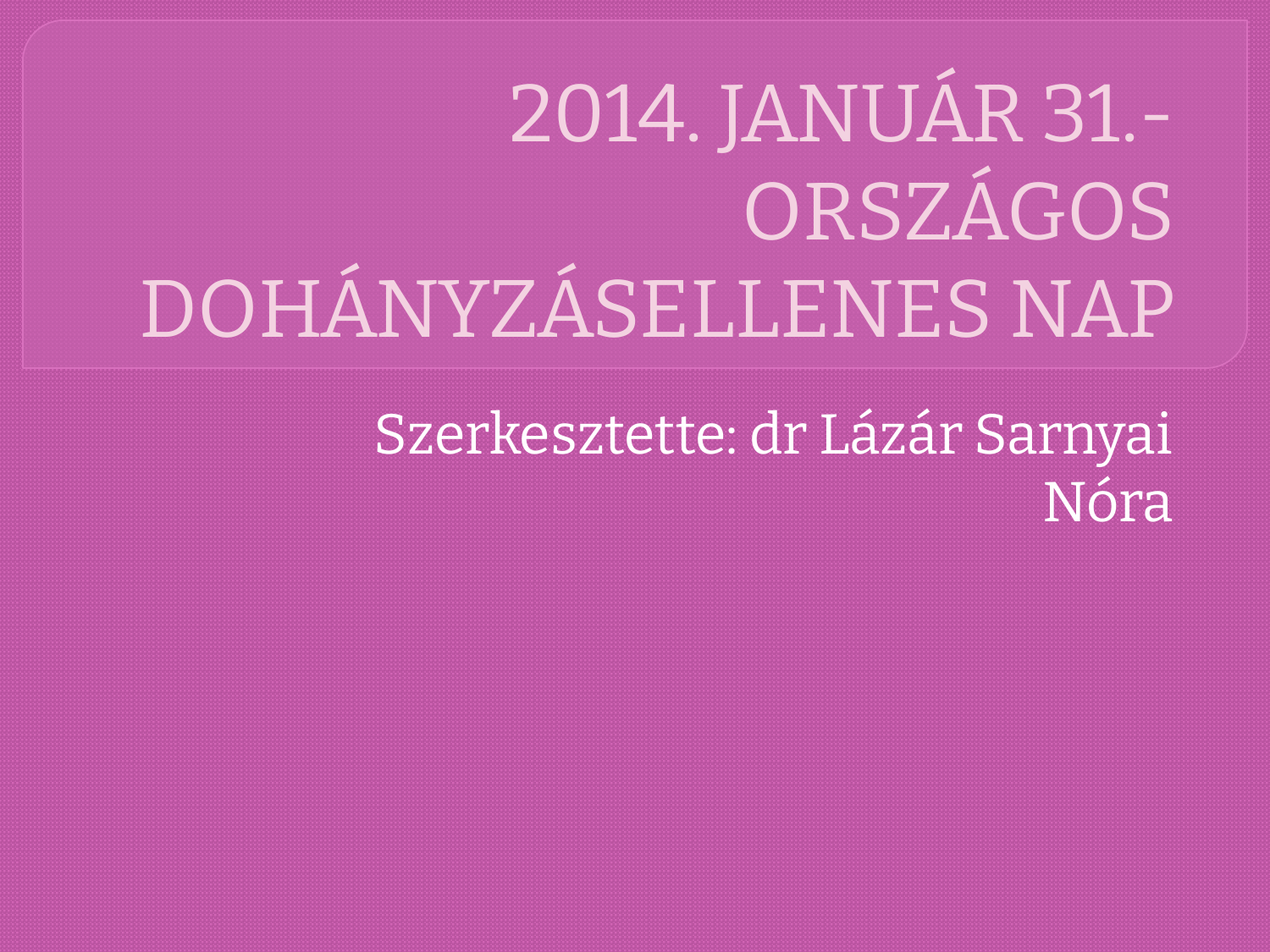

# 2014. JANUÁR 31.- ORSZÁGOS DOHÁNYZÁSELLENES NAP
Szerkesztette: dr Lázár Sarnyai Nóra